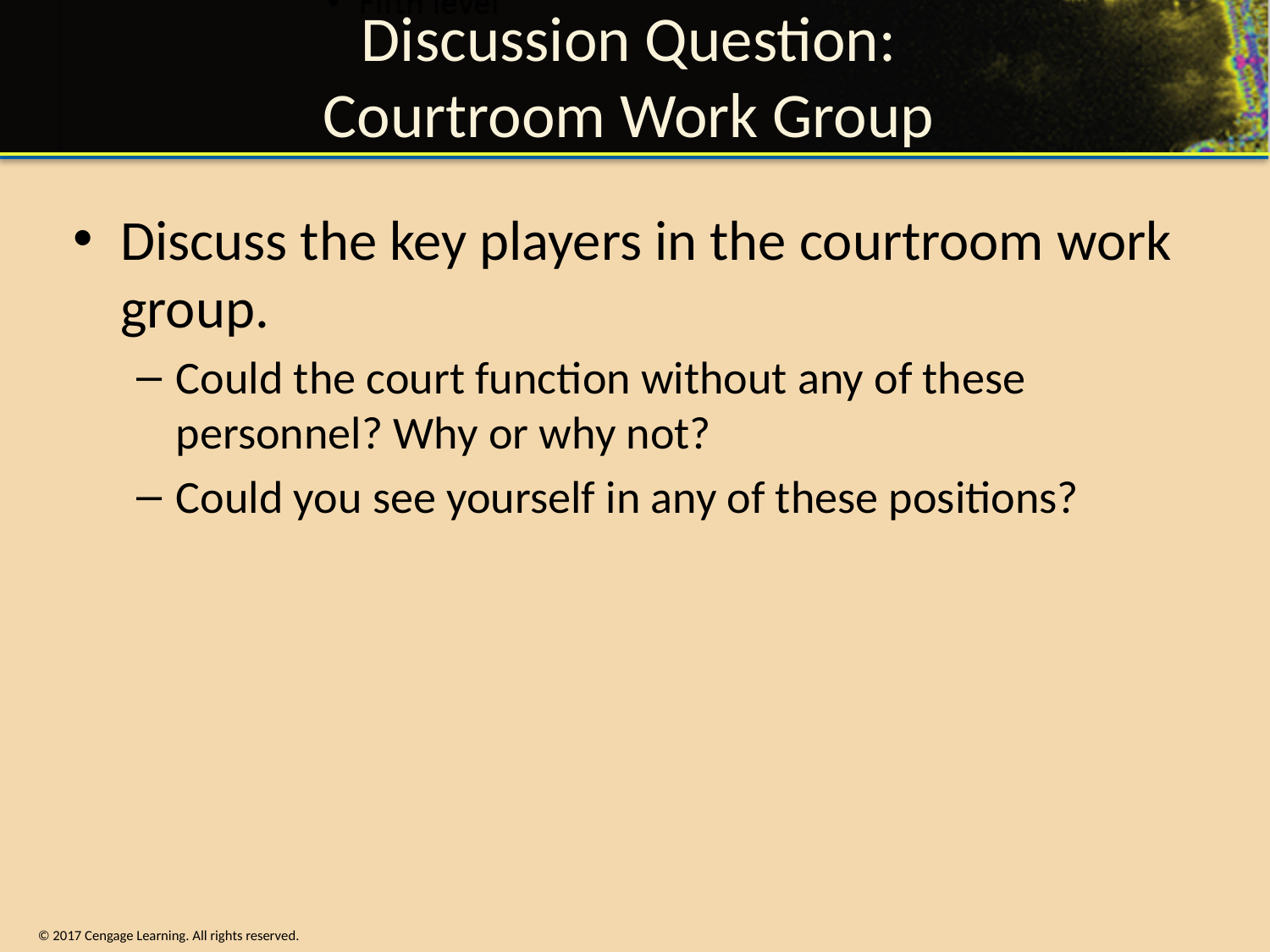

# Discussion Question: Courtroom Work Group
Discuss the key players in the courtroom work group.
Could the court function without any of these personnel? Why or why not?
Could you see yourself in any of these positions?